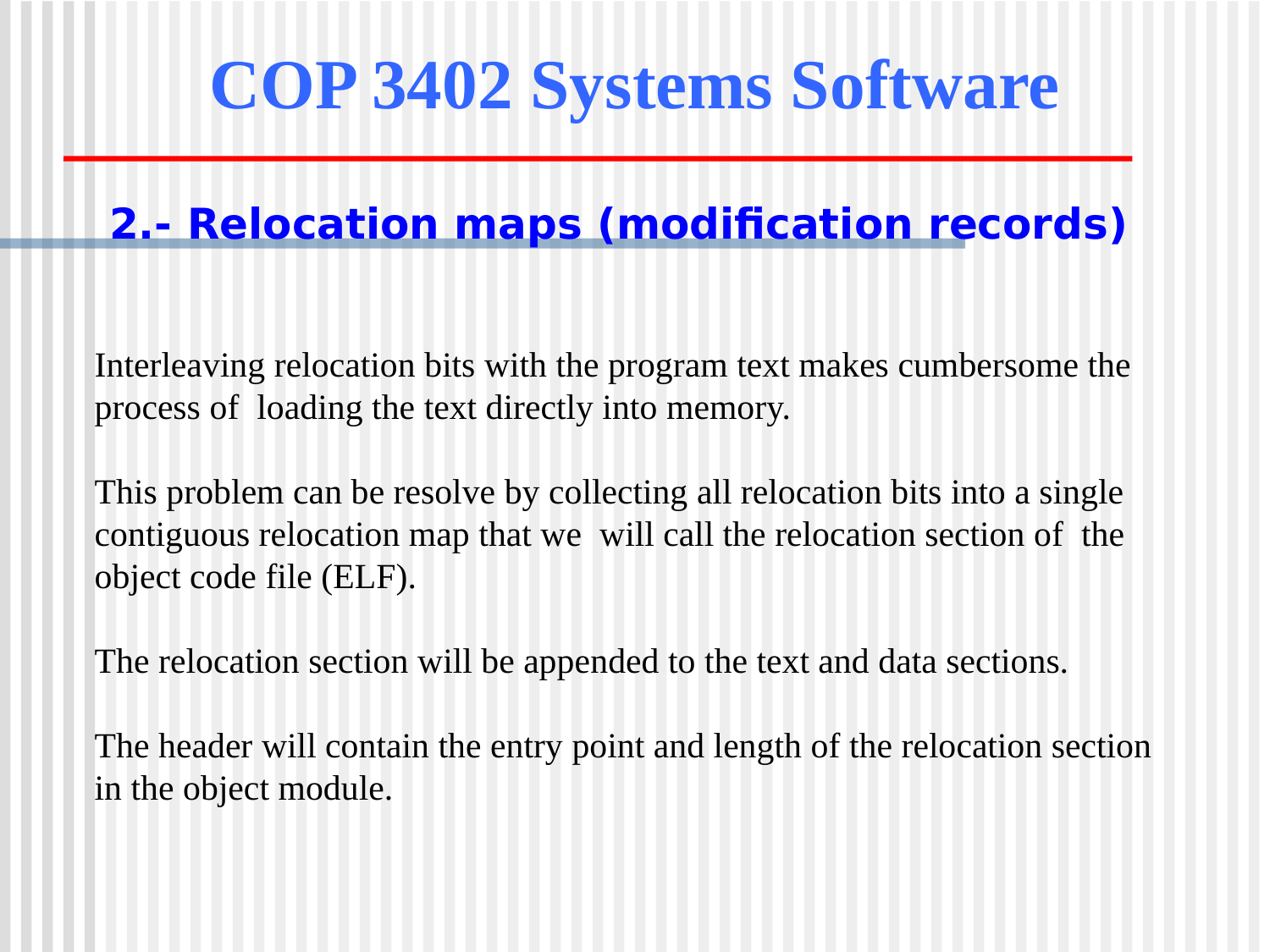

COP 3402 Systems Software

 2.- Relocation maps (modification records)
Interleaving relocation bits with the program text makes cumbersome the
process of  loading the text directly into memory.

This problem can be resolve by collecting all relocation bits into a single
contiguous relocation map that we  will call the relocation section of  the
object code file (ELF).

The relocation section will be appended to the text and data sections.

The header will contain the entry point and length of the relocation section
in the object module.